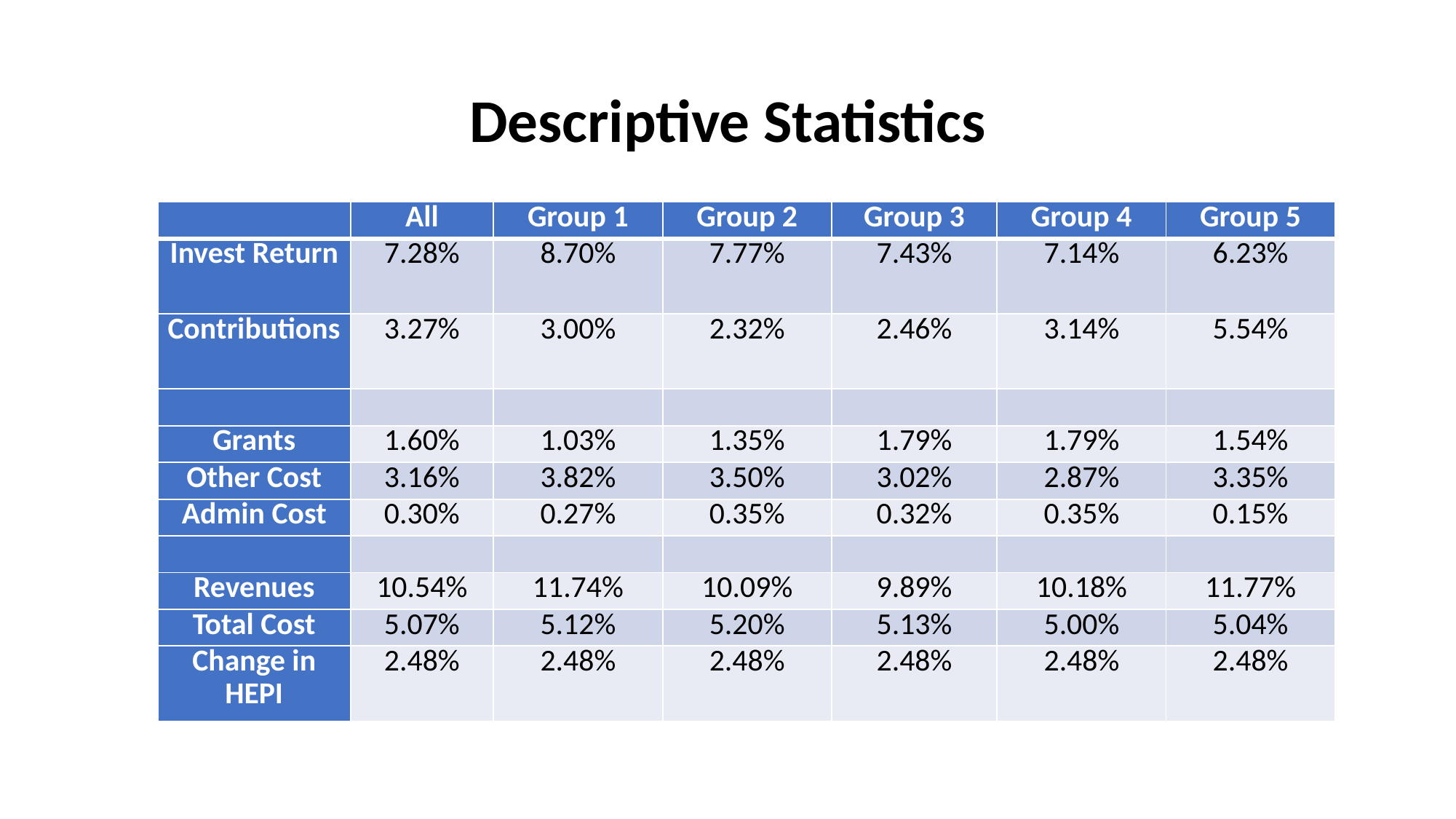

# Descriptive Statistics
|  | All | Group 1 | Group 2 | Group 3 | Group 4 | Group 5 |
| --- | --- | --- | --- | --- | --- | --- |
| Invest Return | 7.28% | 8.70% | 7.77% | 7.43% | 7.14% | 6.23% |
| Contributions | 3.27% | 3.00% | 2.32% | 2.46% | 3.14% | 5.54% |
|  |  |  |  |  |  |  |
| Grants | 1.60% | 1.03% | 1.35% | 1.79% | 1.79% | 1.54% |
| Other Cost | 3.16% | 3.82% | 3.50% | 3.02% | 2.87% | 3.35% |
| Admin Cost | 0.30% | 0.27% | 0.35% | 0.32% | 0.35% | 0.15% |
|  |  |  |  |  |  |  |
| Revenues | 10.54% | 11.74% | 10.09% | 9.89% | 10.18% | 11.77% |
| Total Cost | 5.07% | 5.12% | 5.20% | 5.13% | 5.00% | 5.04% |
| Change in HEPI | 2.48% | 2.48% | 2.48% | 2.48% | 2.48% | 2.48% |